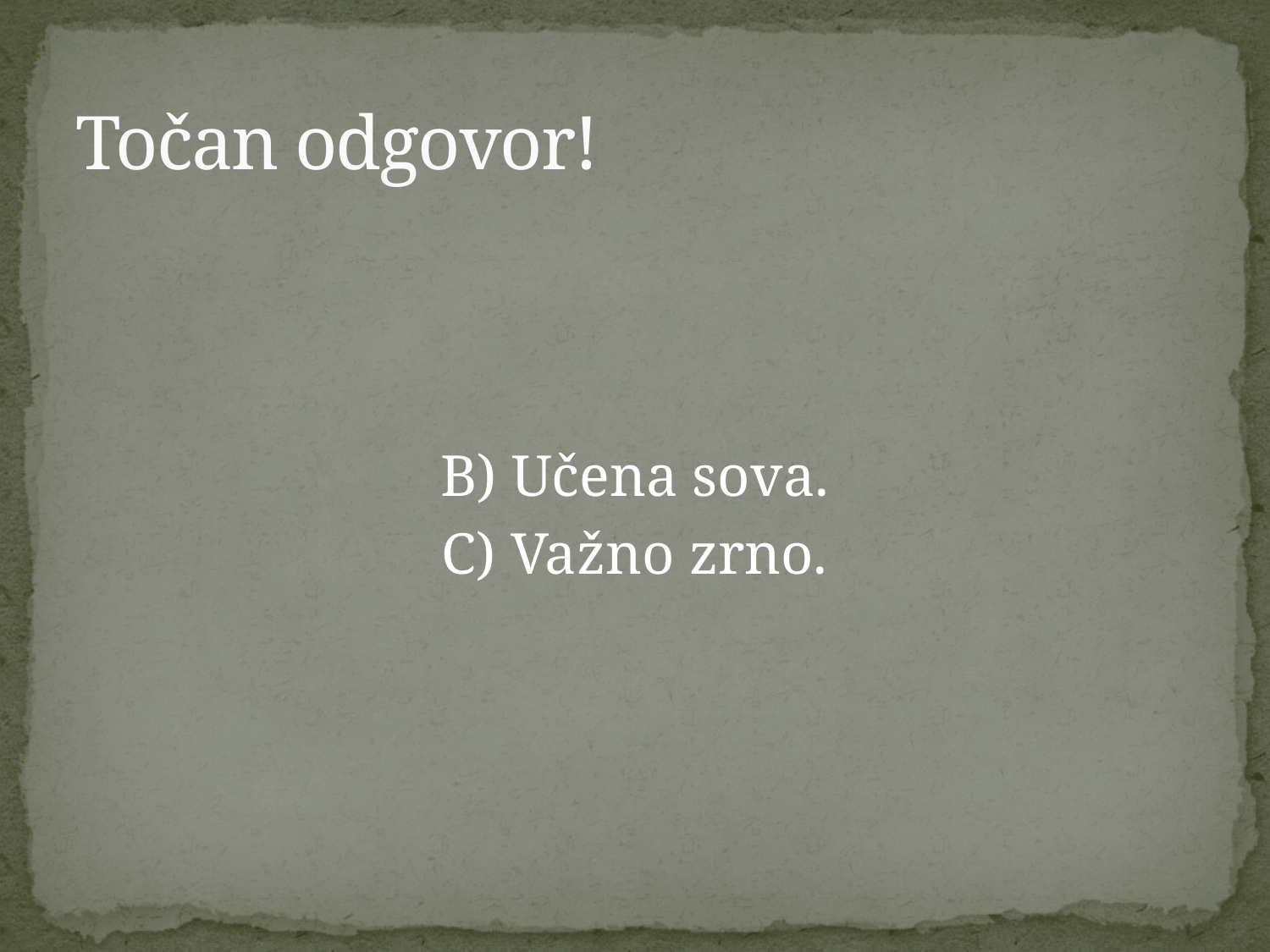

# Točan odgovor!

B) Učena sova.
C) Važno zrno.